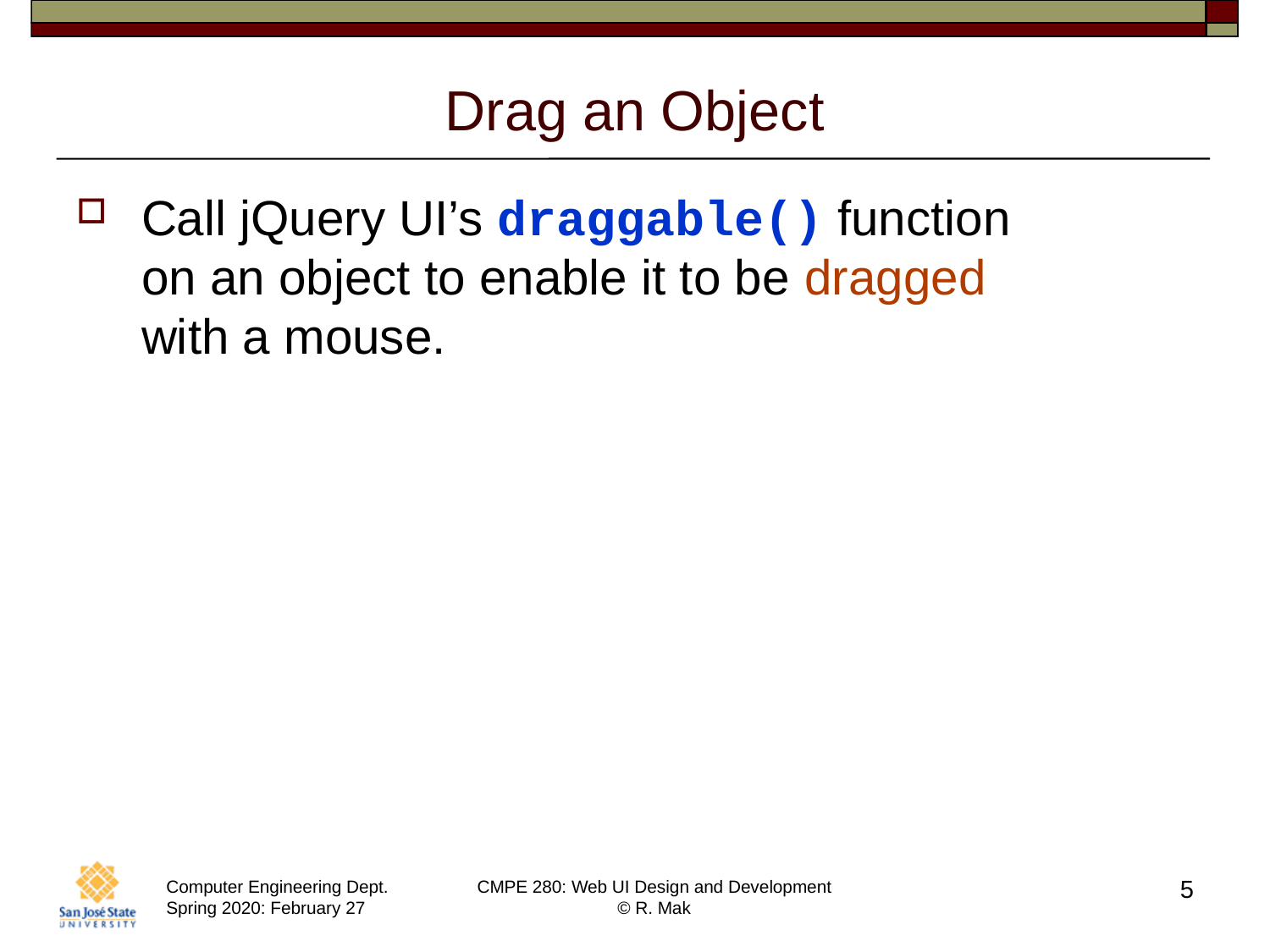

# Drag an Object
Call jQuery UI’s draggable() function
on an object to enable it to be dragged
with a mouse.

5